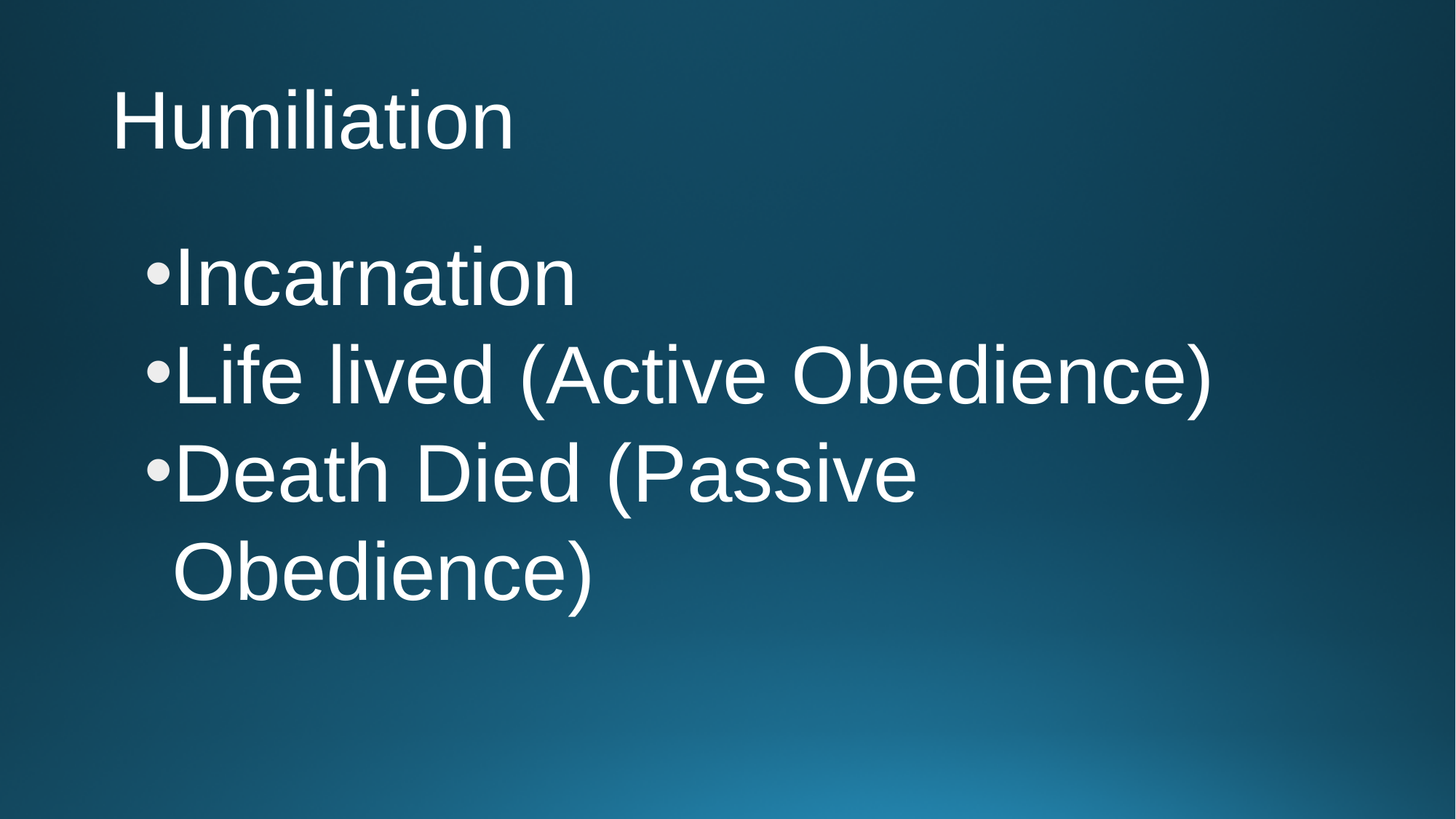

# Humiliation
Incarnation
Life lived (Active Obedience)
Death Died (Passive Obedience)